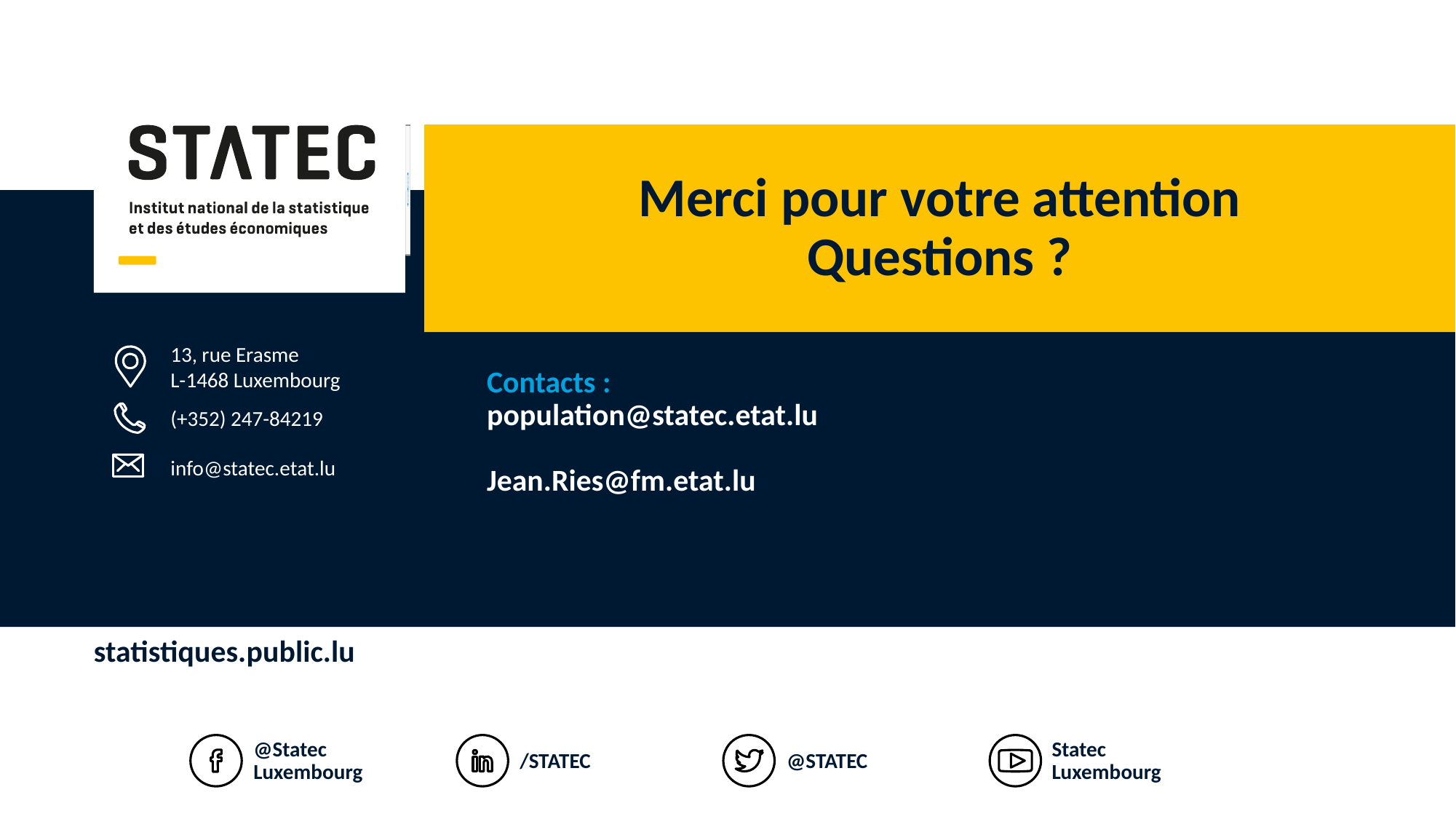

# Merci pour votre attention Questions ?
Contacts :
population@statec.etat.lu

Jean.Ries@fm.etat.lu